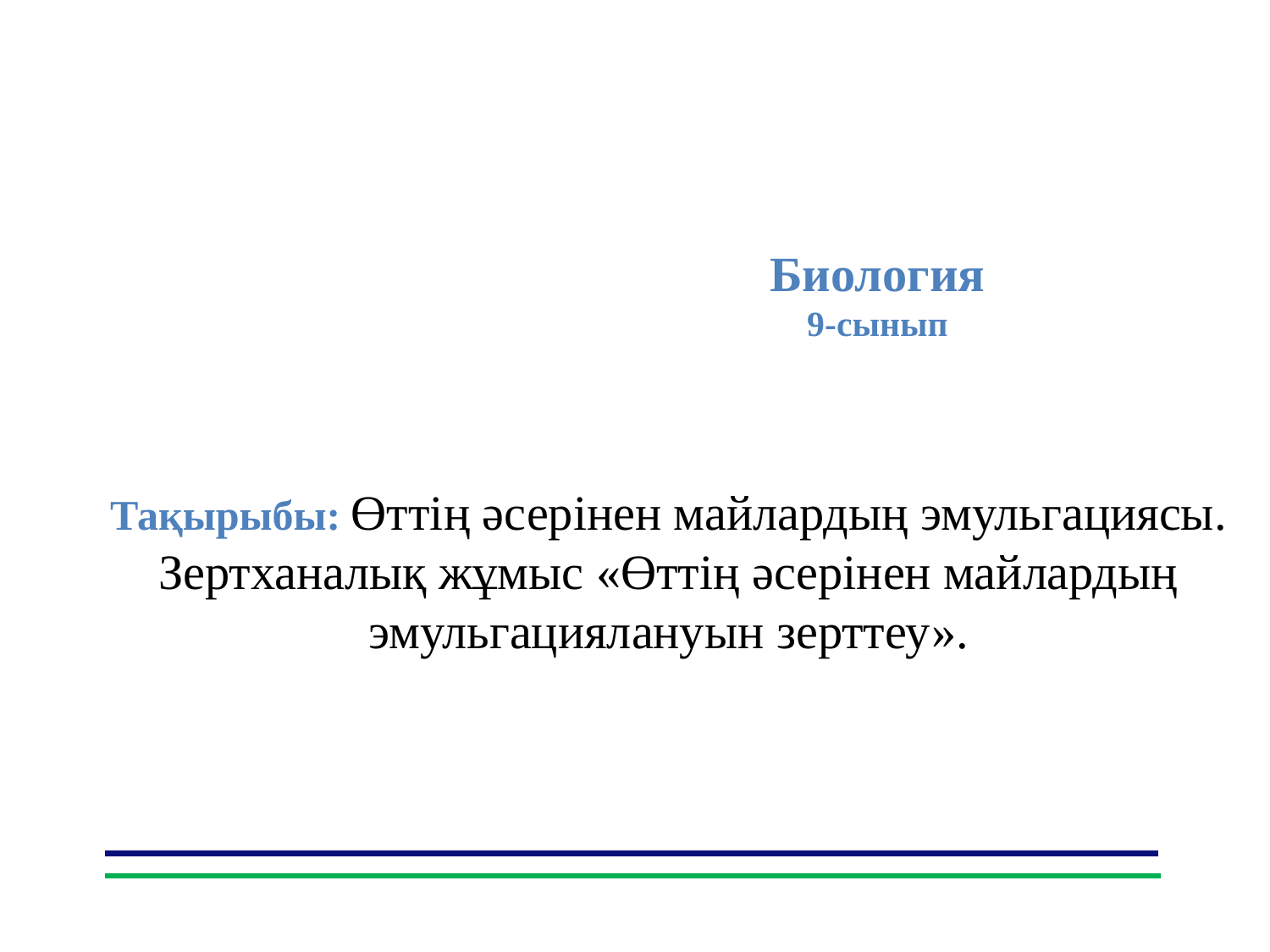

Биология
9-сынып
Тақырыбы: Өттің әсерінен майлардың эмульгациясы. Зертханалық жұмыс «Өттің әсерінен майлардың эмульгациялануын зерттеу».